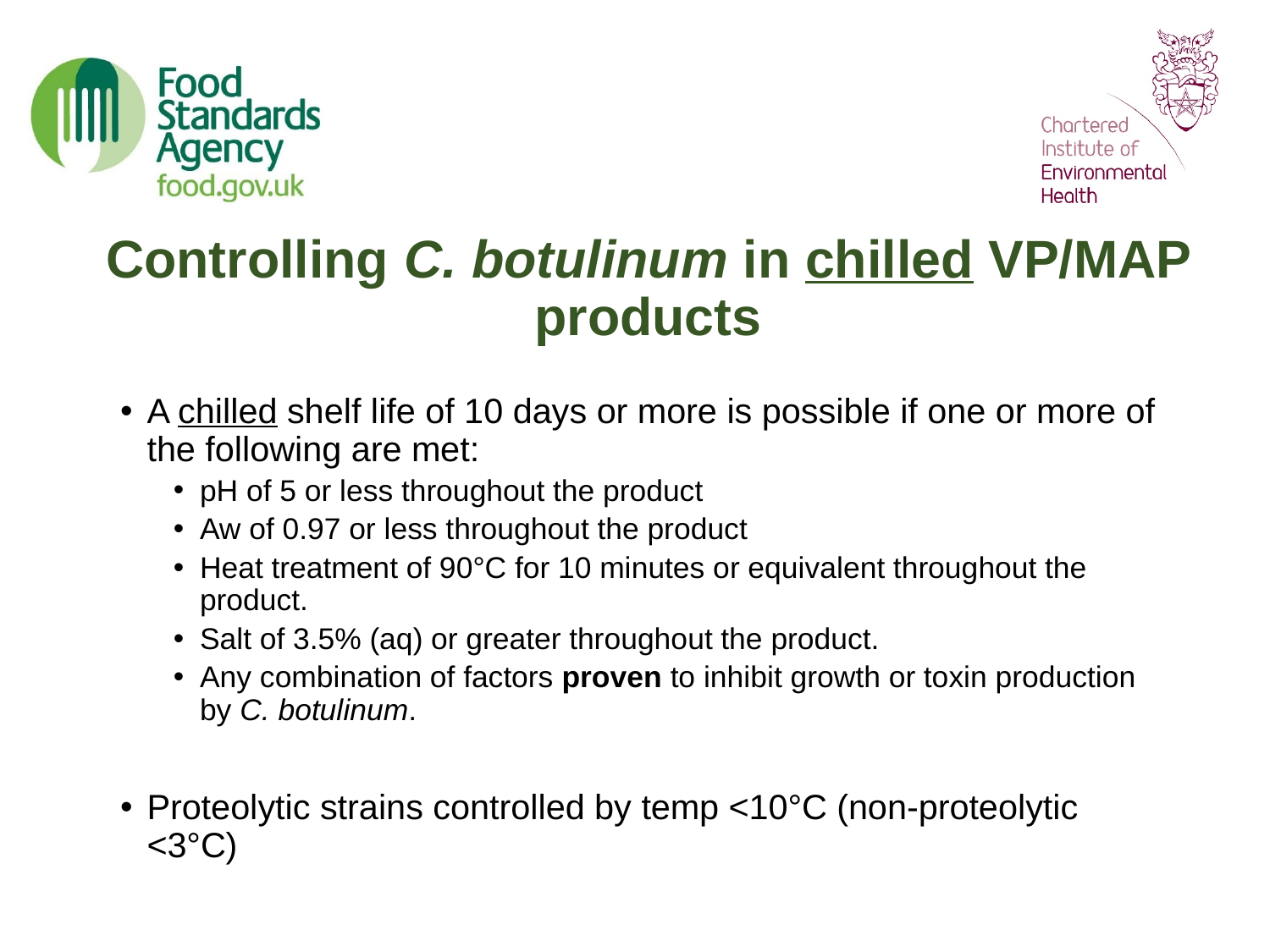

# Controlling C. botulinum in chilled VP/MAP products
A chilled shelf life of 10 days or more is possible if one or more of the following are met:
pH of 5 or less throughout the product
Aw of 0.97 or less throughout the product
Heat treatment of 90°C for 10 minutes or equivalent throughout the product.
Salt of 3.5% (aq) or greater throughout the product.
Any combination of factors proven to inhibit growth or toxin production by C. botulinum.

Proteolytic strains controlled by temp <10°C (non-proteolytic <3°C)